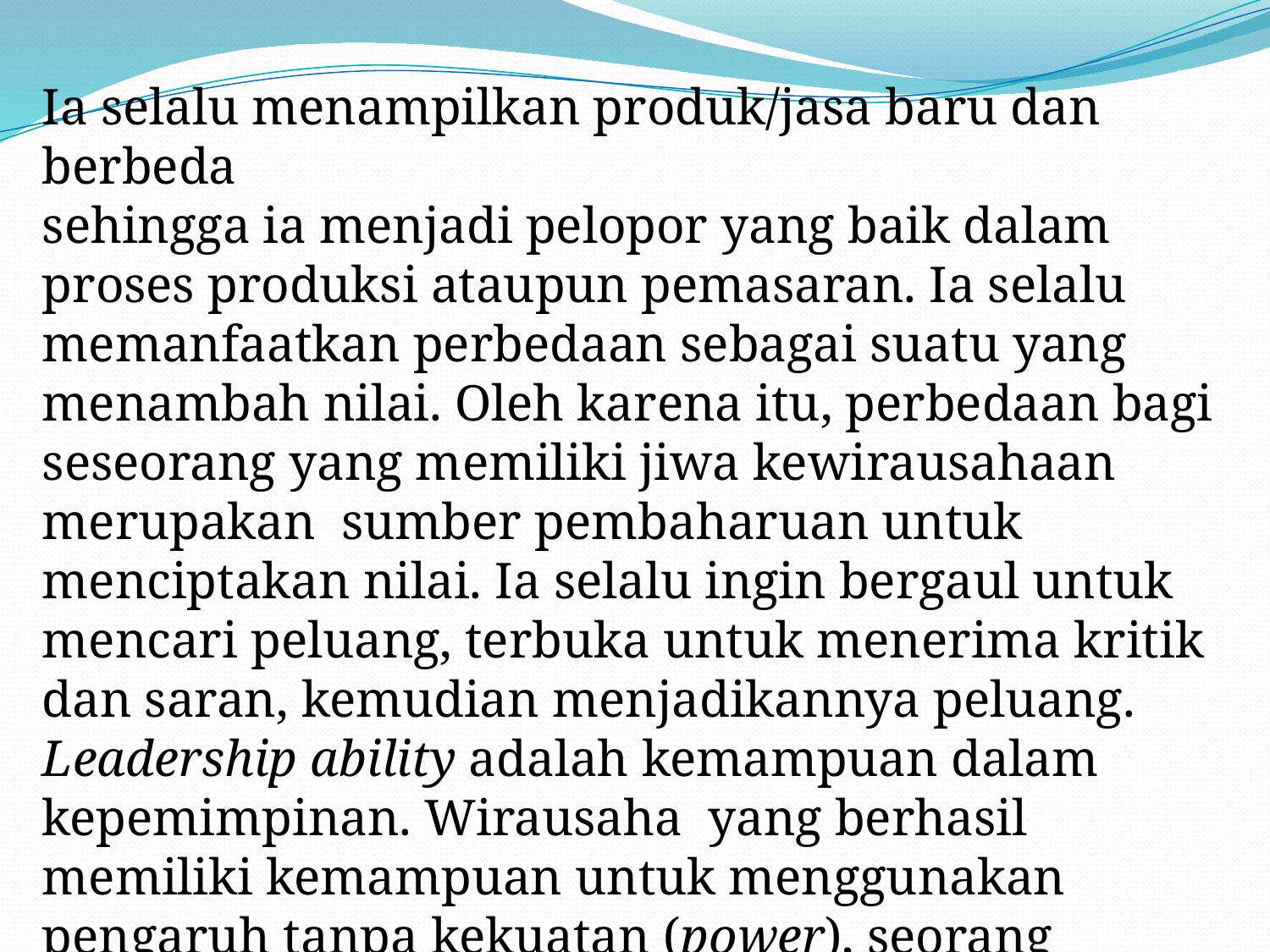

Ia selalu menampilkan produk/jasa baru dan berbeda
sehingga ia menjadi pelopor yang baik dalam proses produksi ataupun pemasaran. Ia selalu memanfaatkan perbedaan sebagai suatu yang menambah nilai. Oleh karena itu, perbedaan bagi seseorang yang memiliki jiwa kewirausahaan  merupakan  sumber pembaharuan untuk  menciptakan nilai. Ia selalu ingin bergaul untuk mencari peluang, terbuka untuk menerima kritik dan saran, kemudian menjadikannya peluang. Leadership ability adalah kemampuan dalam kepemimpinan. Wirausaha  yang berhasil memiliki kemampuan untuk menggunakan pengaruh tanpa kekuatan (power), seorang pemimpin harus memiliki taktik mediator dan negosiator, bukan diktaktor.